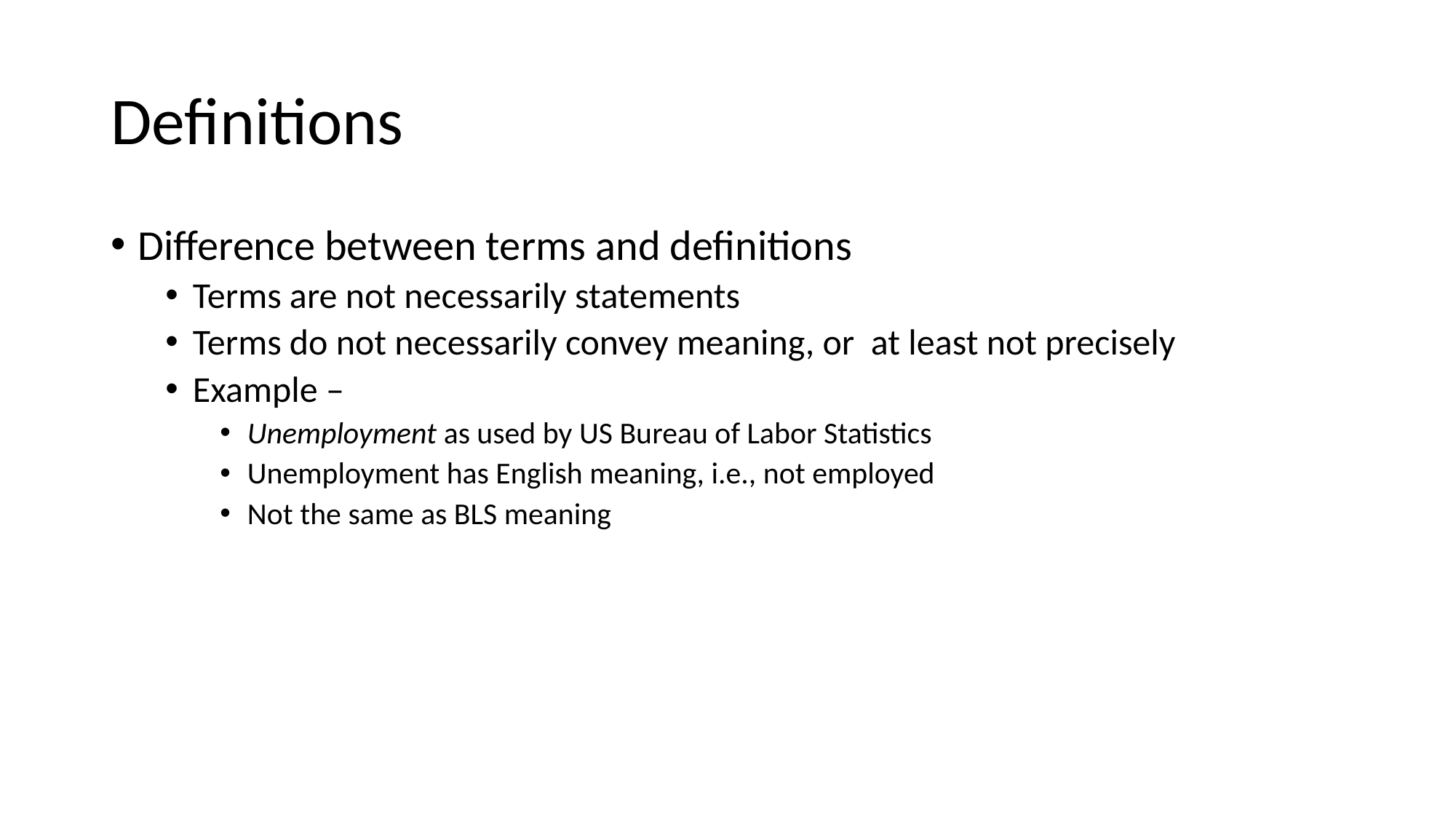

# Definitions
Difference between terms and definitions
Terms are not necessarily statements
Terms do not necessarily convey meaning, or  at least not precisely
Example –
Unemployment as used by US Bureau of Labor Statistics
Unemployment has English meaning, i.e., not employed
Not the same as BLS meaning